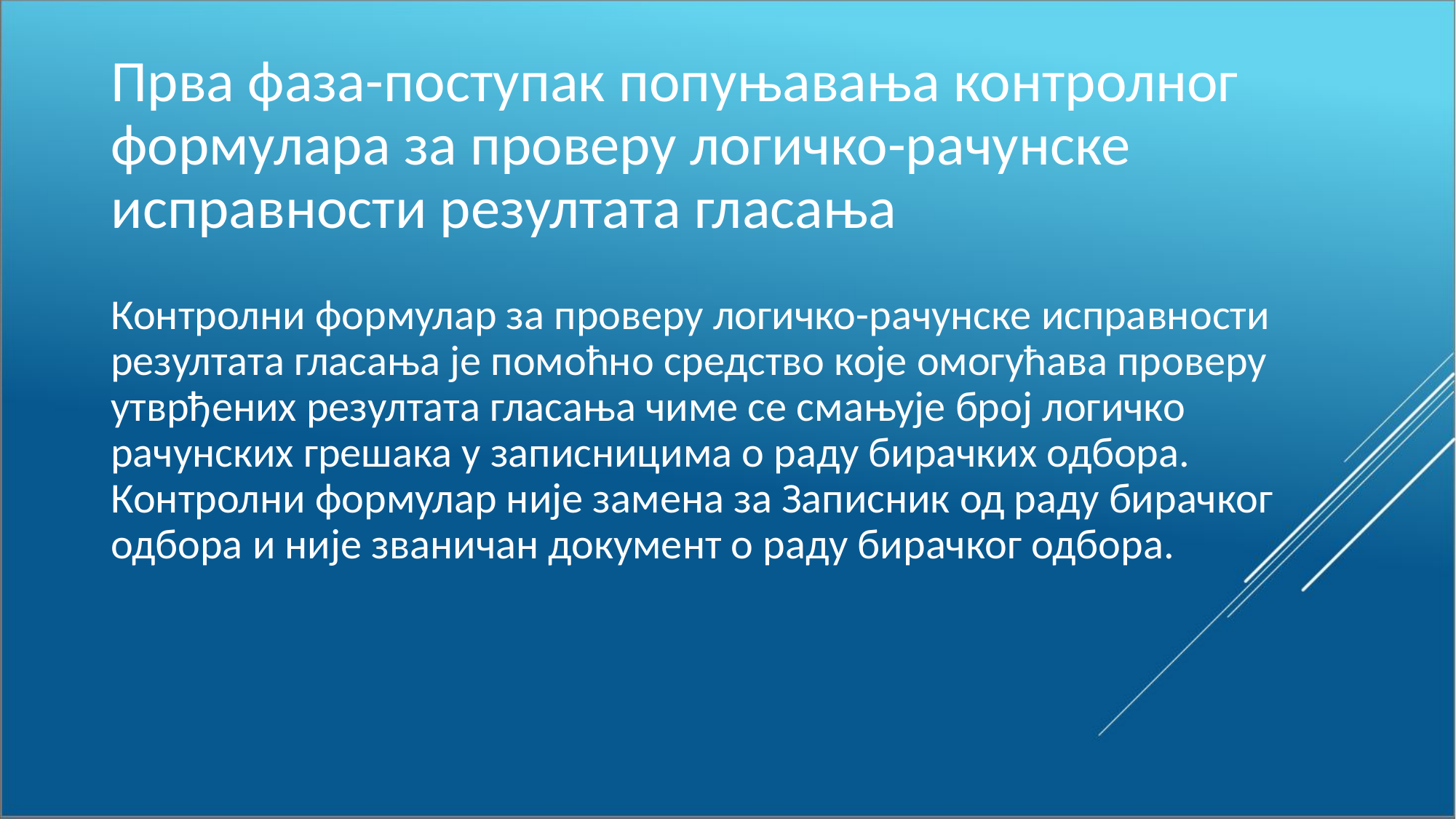

# Прва фаза-поступак попуњавања контролног формулара за проверу логичко-рачунске исправности резултата гласања
Контролни формулар за проверу логичко-рачунске исправности резултата гласања је помоћно средство које омогућава проверу утврђених резултата гласања чиме се смањује број логичко рачунских грешака у записницима о раду бирачких одбора. Контролни формулар није замена за Записник од раду бирачког одбора и није званичан документ о раду бирачког одбора.